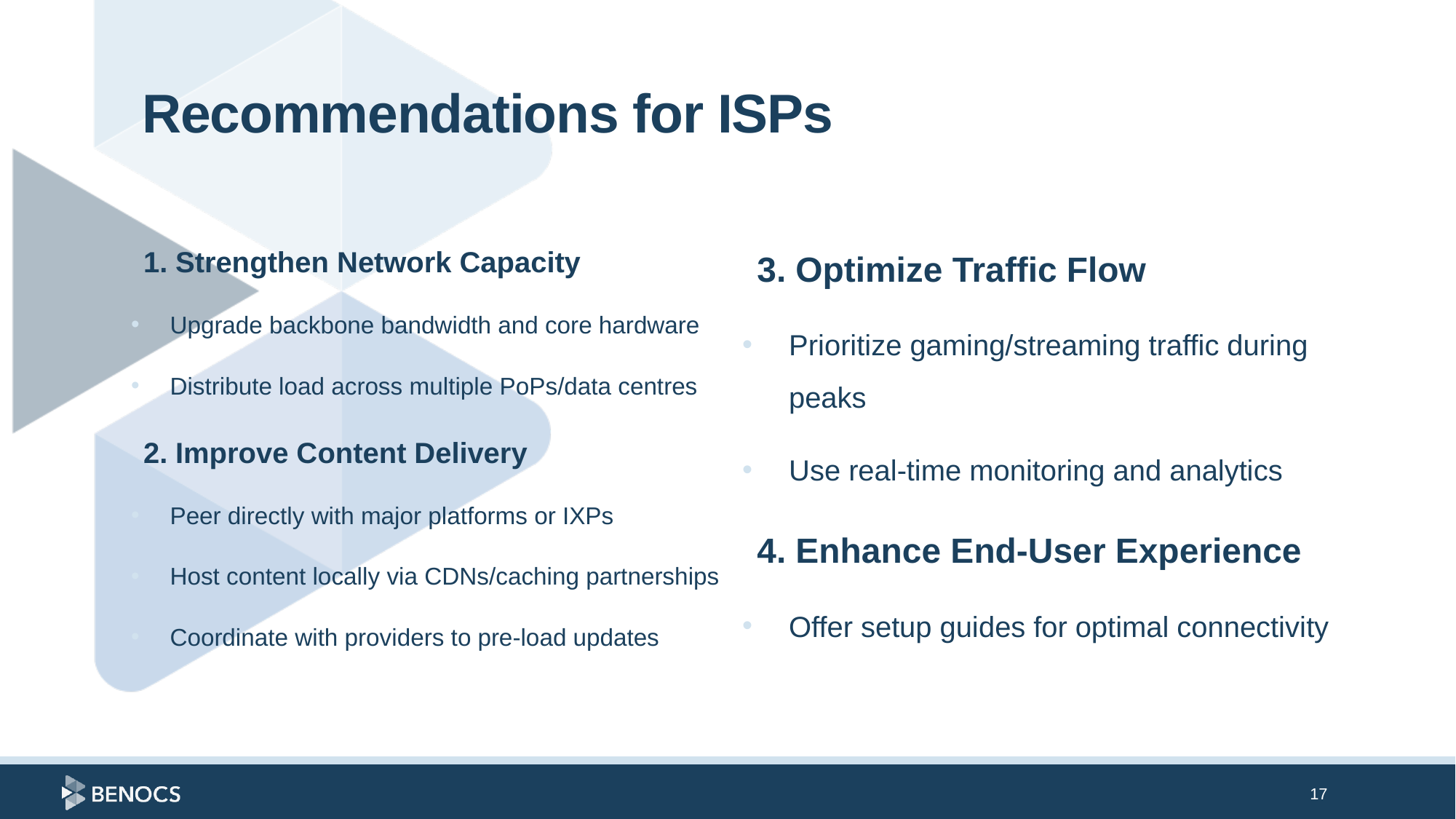

# Recommendations for ISPs
1. Strengthen Network Capacity
Upgrade backbone bandwidth and core hardware
Distribute load across multiple PoPs/data centres
2. Improve Content Delivery
Peer directly with major platforms or IXPs
Host content locally via CDNs/caching partnerships
Coordinate with providers to pre-load updates

3. Optimize Traffic Flow
Prioritize gaming/streaming traffic during peaks
Use real-time monitoring and analytics
4. Enhance End-User Experience
Offer setup guides for optimal connectivity

17